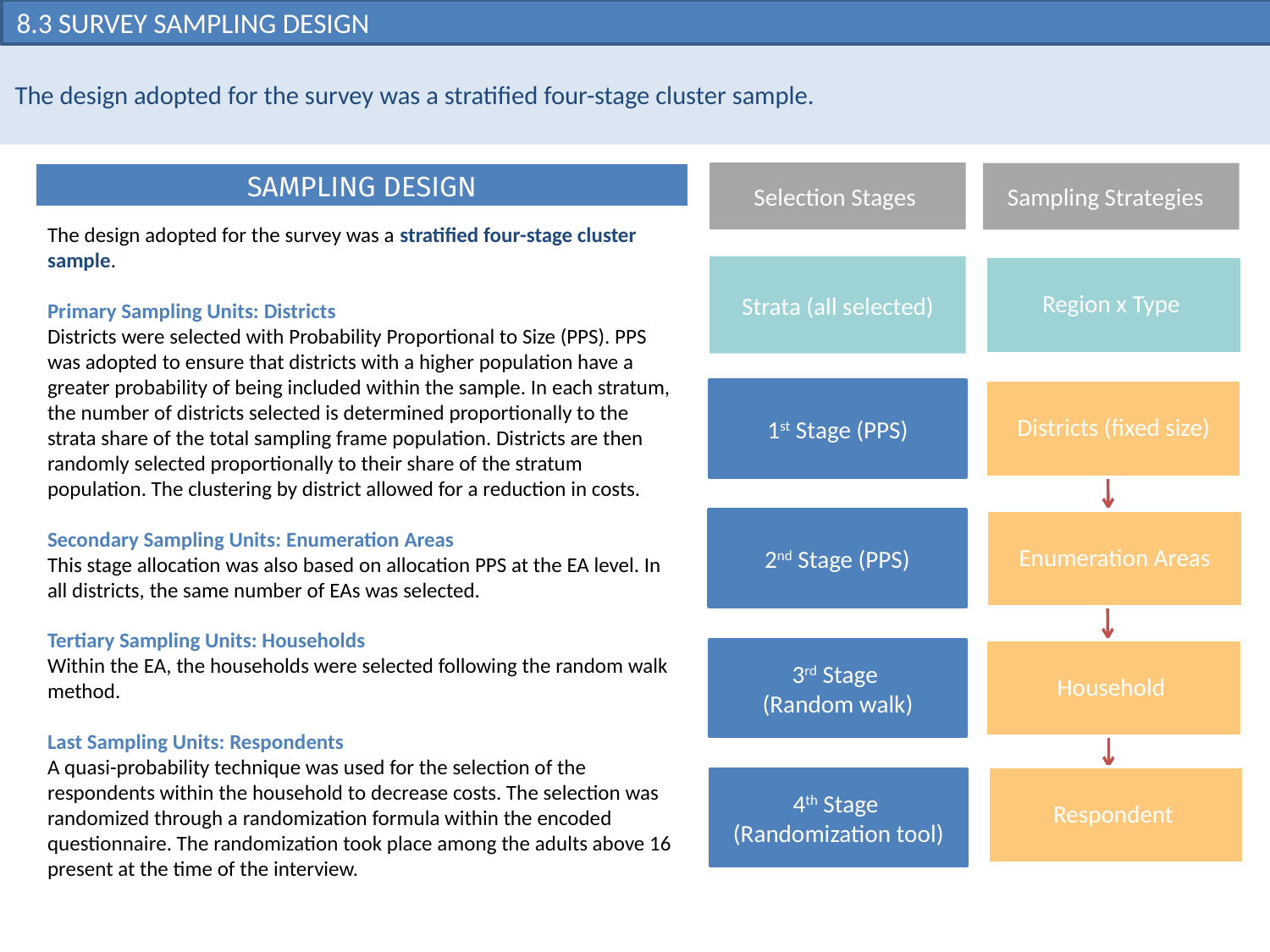

#
SAMPLING DESIGN
8.3 Survey Sampling Design
The design adopted for the survey was a stratified four-stage cluster sample.
Selection Stages
Sampling Strategies
Region x Type
Districts (fixed size)
Enumeration Areas
2nd Stage (PPS)
1st Stage (PPS)
Strata (all selected)
Respondent
4th Stage
(Randomization tool)
3rd Stage
(Random walk)
Household
The design adopted for the survey was a stratified four-stage cluster sample.

Primary Sampling Units: Districts
Districts were selected with Probability Proportional to Size (PPS). PPS was adopted to ensure that districts with a higher population have a greater probability of being included within the sample. In each stratum, the number of districts selected is determined proportionally to the strata share of the total sampling frame population. Districts are then randomly selected proportionally to their share of the stratum population. The clustering by district allowed for a reduction in costs.

Secondary Sampling Units: Enumeration Areas
This stage allocation was also based on allocation PPS at the EA level. In all districts, the same number of EAs was selected.

Tertiary Sampling Units: Households
Within the EA, the households were selected following the random walk method.

Last Sampling Units: Respondents
A quasi-probability technique was used for the selection of the respondents within the household to decrease costs. The selection was randomized through a randomization formula within the encoded questionnaire. The randomization took place among the adults above 16 present at the time of the interview.